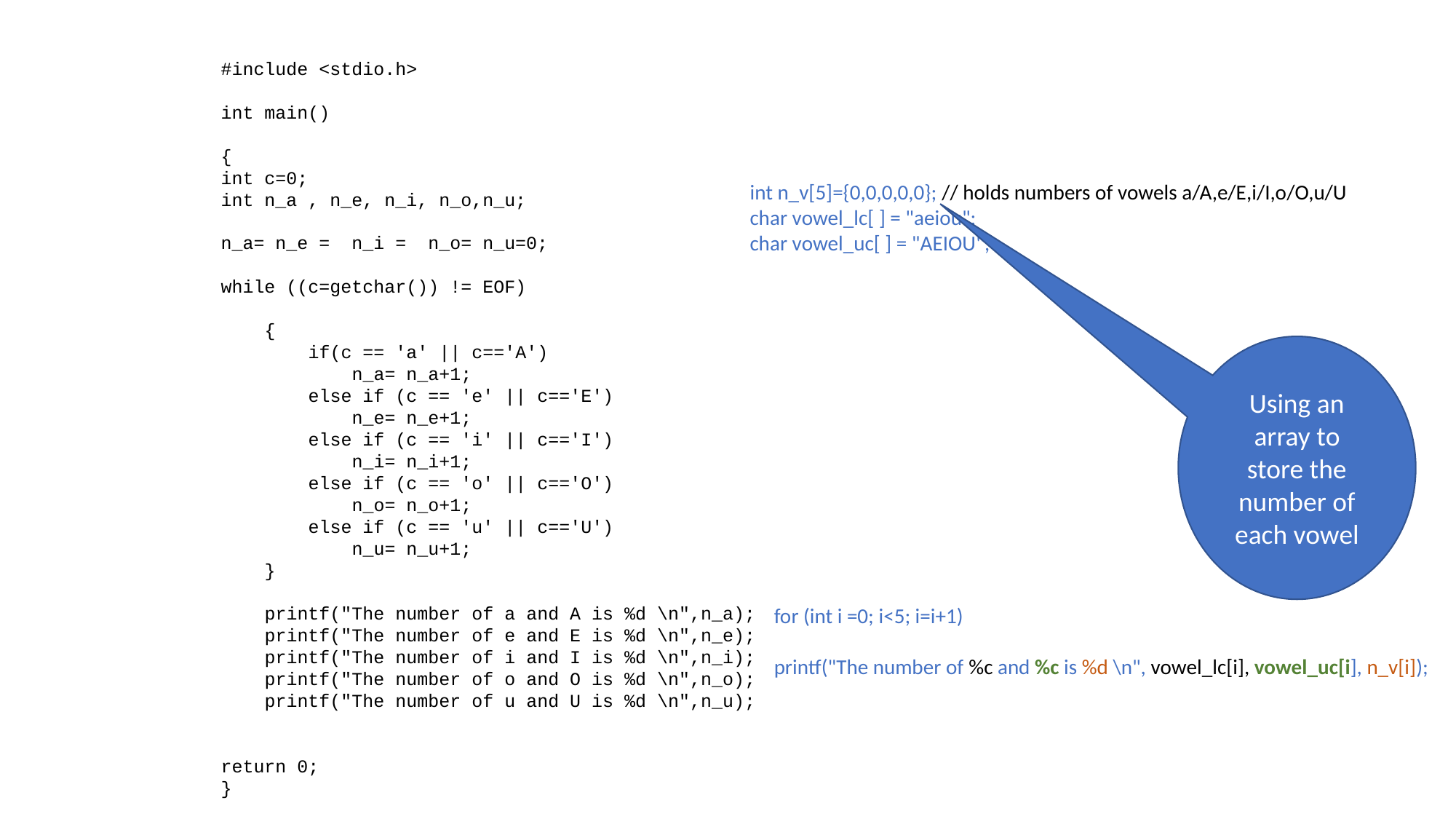

#include <stdio.h>

int main()

{
int c=0;
int n_a , n_e, n_i, n_o,n_u;

n_a= n_e =  n_i =  n_o= n_u=0;

while ((c=getchar()) != EOF)

    {
        if(c == 'a' || c=='A')
            n_a= n_a+1;
        else if (c == 'e' || c=='E')
            n_e= n_e+1;
        else if (c == 'i' || c=='I')
            n_i= n_i+1;
        else if (c == 'o' || c=='O')
            n_o= n_o+1;
        else if (c == 'u' || c=='U')
            n_u= n_u+1;
    }

    printf("The number of a and A is %d \n",n_a);
    printf("The number of e and E is %d \n",n_e);
    printf("The number of i and I is %d \n",n_i);
    printf("The number of o and O is %d \n",n_o);
    printf("The number of u and U is %d \n",n_u);

return 0;
}

int n_v[5]={0,0,0,0,0}; // holds numbers of vowels a/A,e/E,i/I,o/O,u/U
char vowel_lc[ ] = "aeiou";
char vowel_uc[ ] = "AEIOU";
Using an array to store the number of each vowel

    for (int i =0; i<5; i=i+1)

    printf("The number of %c and %c is %d \n", vowel_lc[i], vowel_uc[i], n_v[i]);